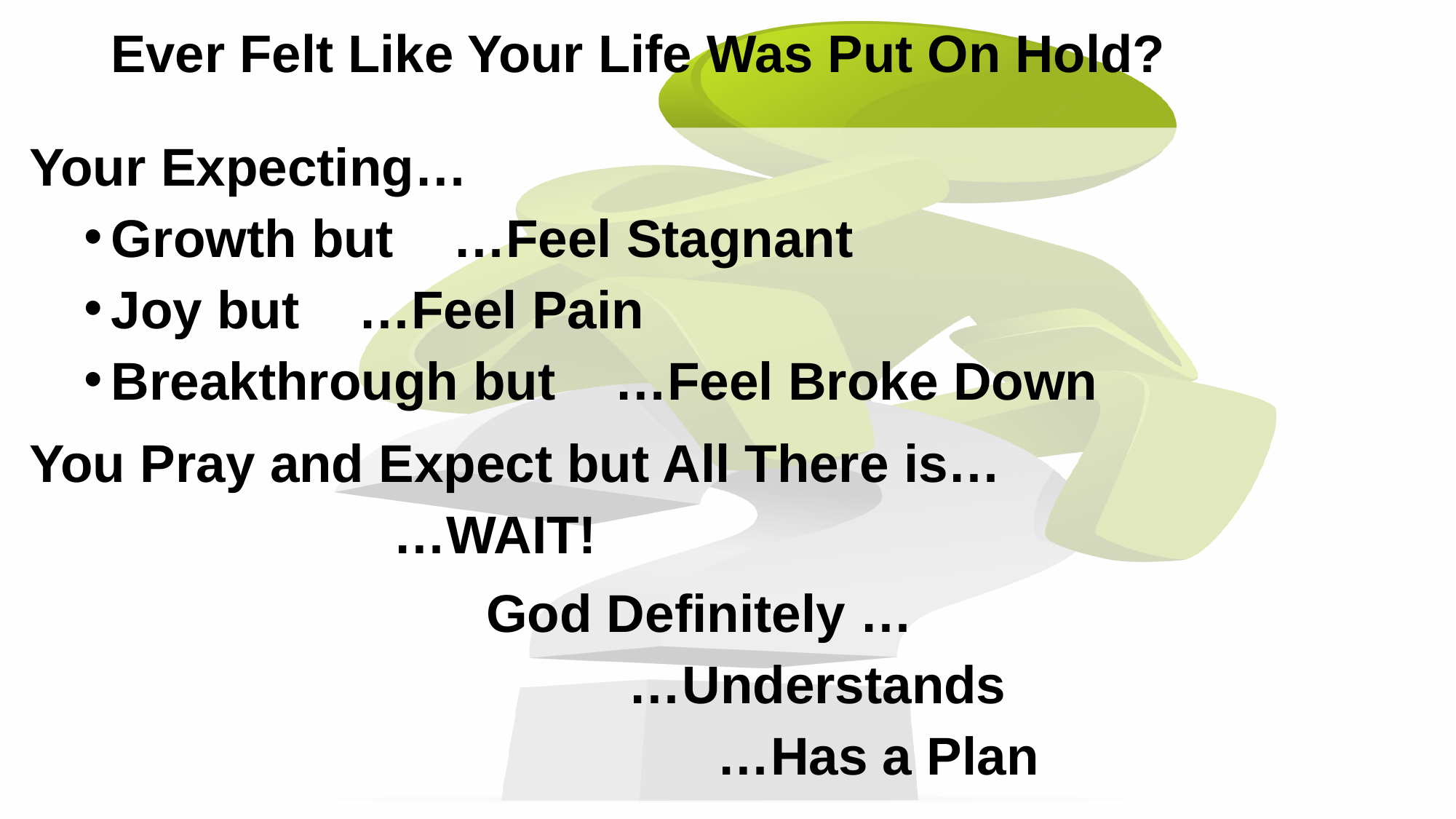

# Ever Felt Like Your Life Was Put On Hold?
Your Expecting…
Growth but    …Feel Stagnant
Joy but    …Feel Pain
Breakthrough but    …Feel Broke Down
You Pray and Expect but All There is…
                     …WAIT!
                               God Definitely …
                                     …Understands
                                           …Has a Plan